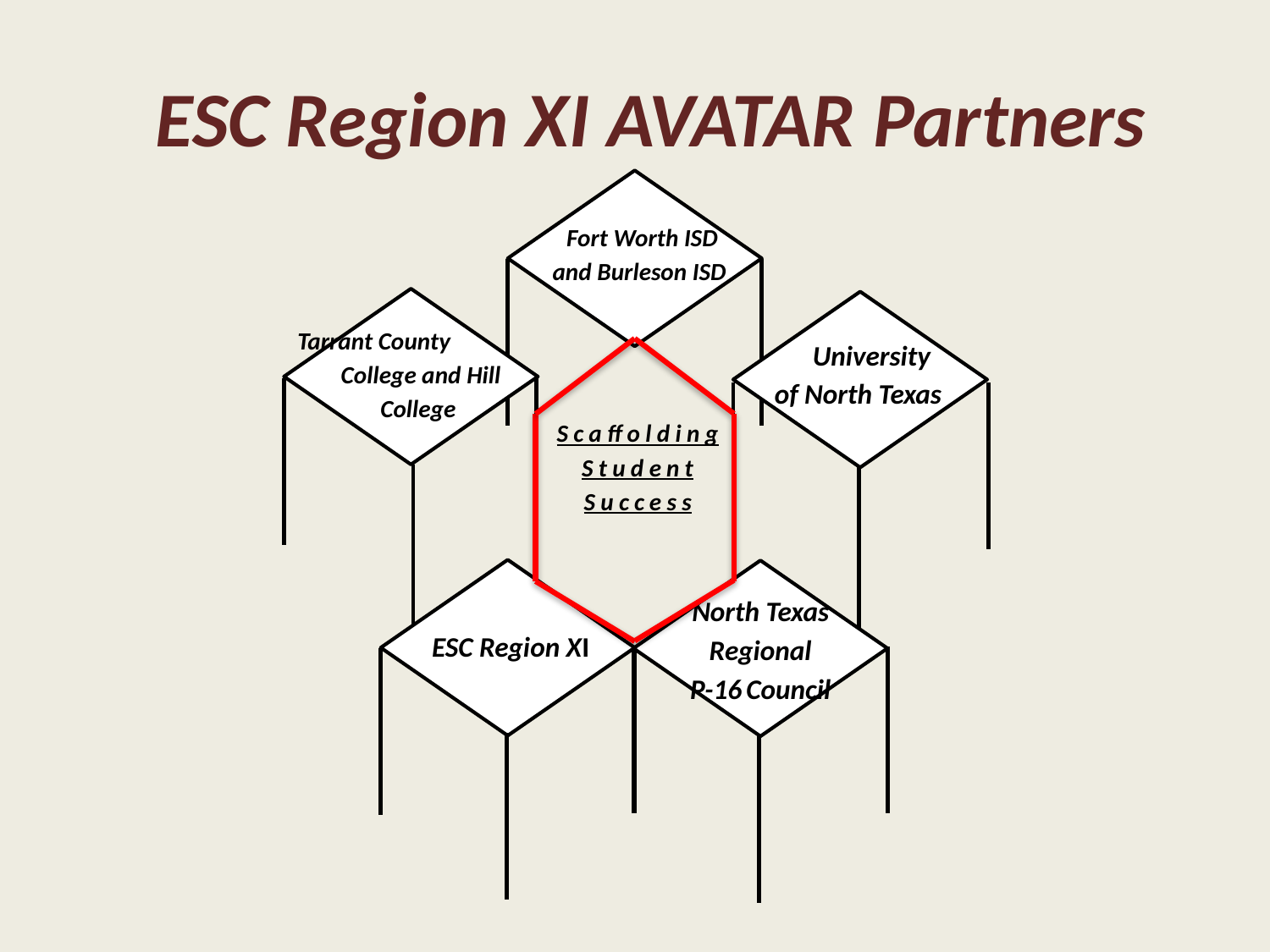

ESC Region XI AVATAR Partners

Fort Worth ISD and Burleson ISD

Tarrant County                  College and Hill College

      University of North Texas

Scaffolding
Student
Success

ESC Region XI

North Texas Regional
 P-16 Council